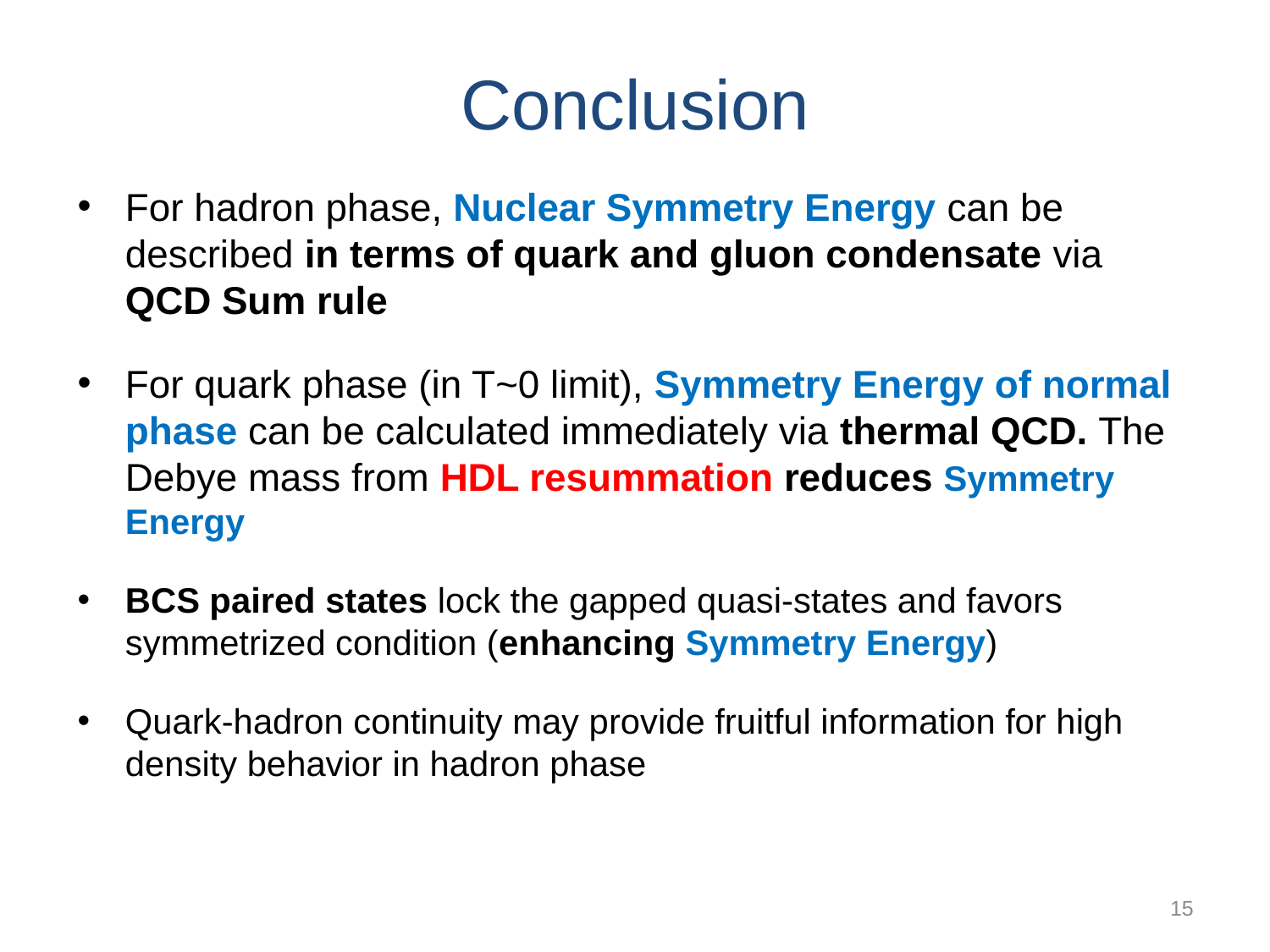

# Conclusion
For hadron phase, Nuclear Symmetry Energy can be described in terms of quark and gluon condensate via QCD Sum rule

For quark phase (in T~0 limit), Symmetry Energy of normal phase can be calculated immediately via thermal QCD. The Debye mass from HDL resummation reduces Symmetry Energy

BCS paired states lock the gapped quasi-states and favors symmetrized condition (enhancing Symmetry Energy)

Quark-hadron continuity may provide fruitful information for high density behavior in hadron phase
15